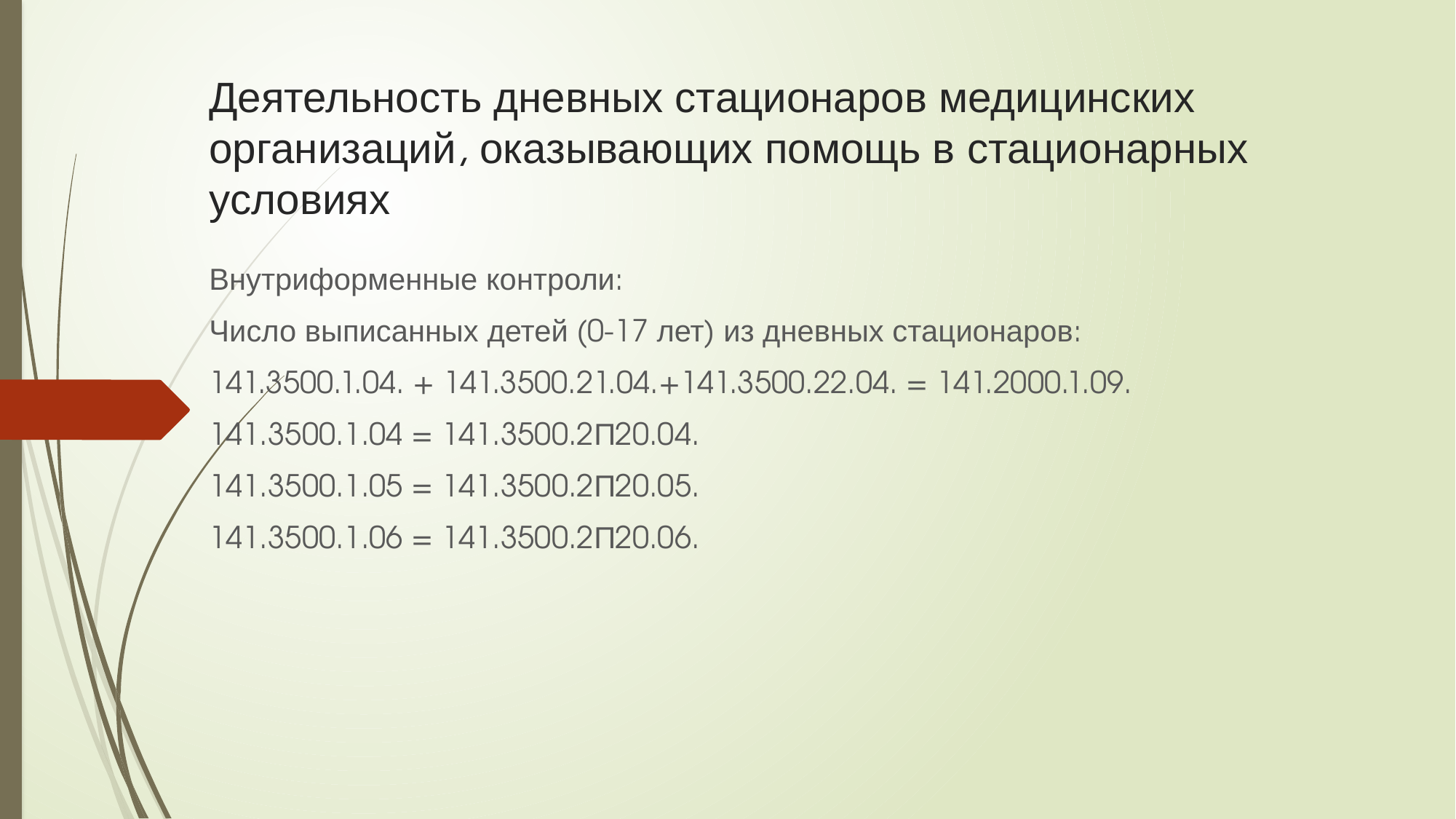

# Деятельность дневных стационаров медицинских организаций, оказывающих помощь в стационарных условиях
Внутриформенные контроли:
Число выписанных детей (0-17 лет) из дневных стационаров:
141.3500.1.04. + 141.3500.21.04.+141.3500.22.04. = 141.2000.1.09.
141.3500.1.04 = 141.3500.2П20.04.
141.3500.1.05 = 141.3500.2П20.05.
141.3500.1.06 = 141.3500.2П20.06.